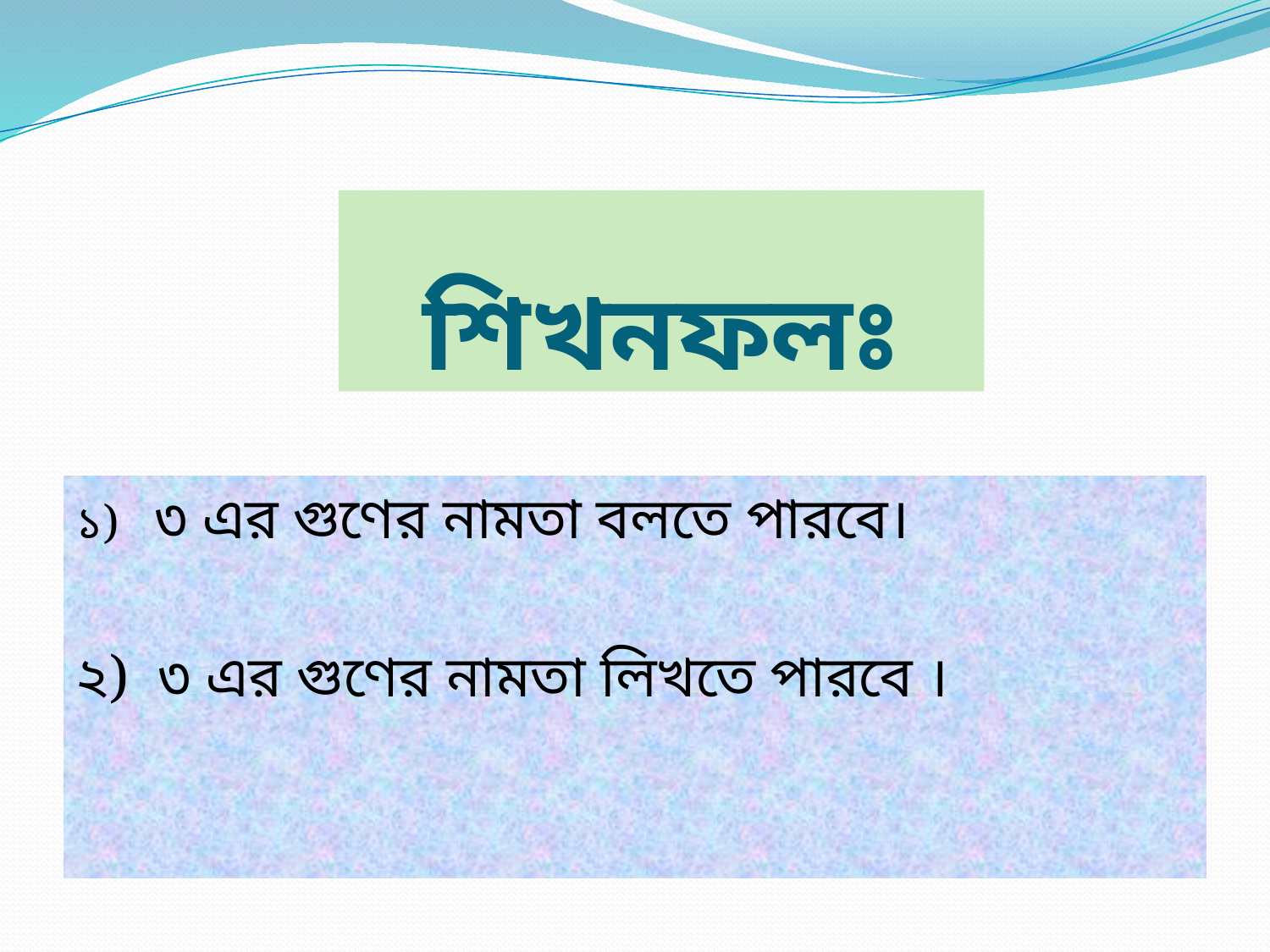

# শিখনফলঃ
১)   ৩ এর গুণের নামতা বলতে পারবে।

২)  ৩ এর গুণের নামতা লিখতে পারবে ।